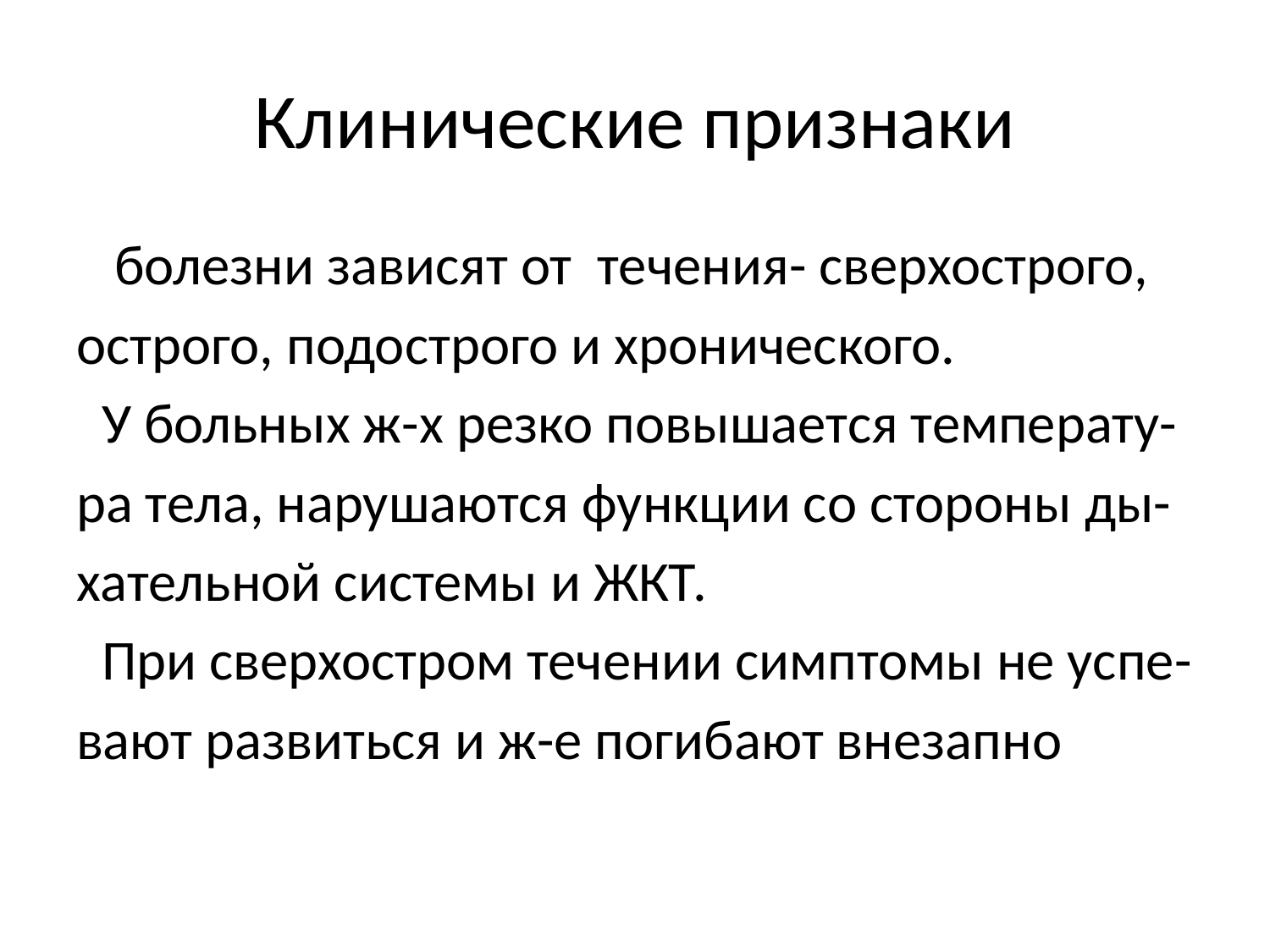

# Клинические признаки
   болезни зависят от  течения- сверхострого,
острого, подострого и хронического.
  У больных ж-х резко повышается температу-
ра тела, нарушаются функции со стороны ды-
хательной системы и ЖКТ.
  При сверхостром течении симптомы не успе-
вают развиться и ж-е погибают внезапно